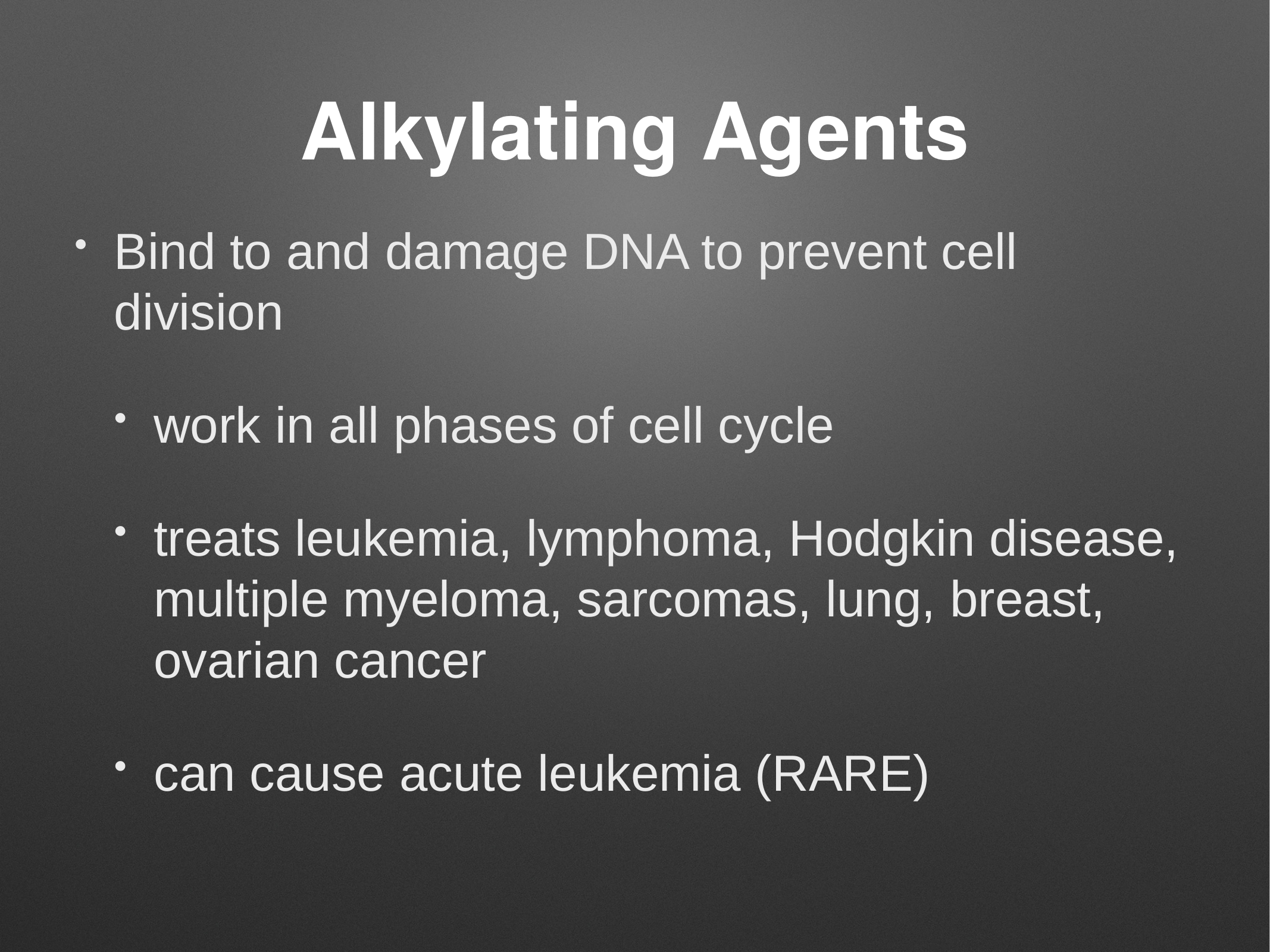

# Alkylating Agents
Bind to and damage DNA to prevent cell division
work in all phases of cell cycle
treats leukemia, lymphoma, Hodgkin disease, multiple myeloma, sarcomas, lung, breast, ovarian cancer
can cause acute leukemia (RARE)